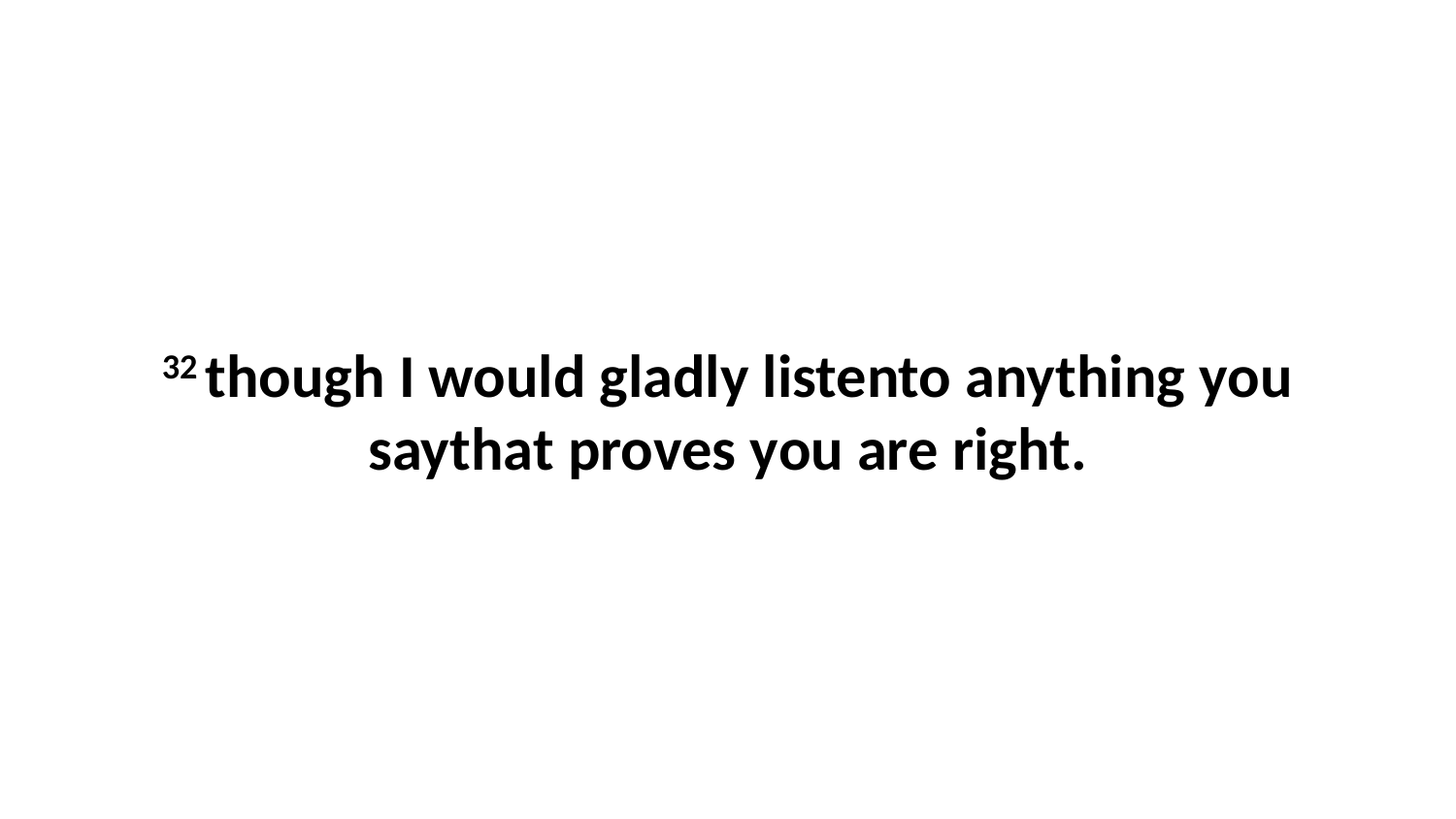

32 though I would gladly listento anything you saythat proves you are right.